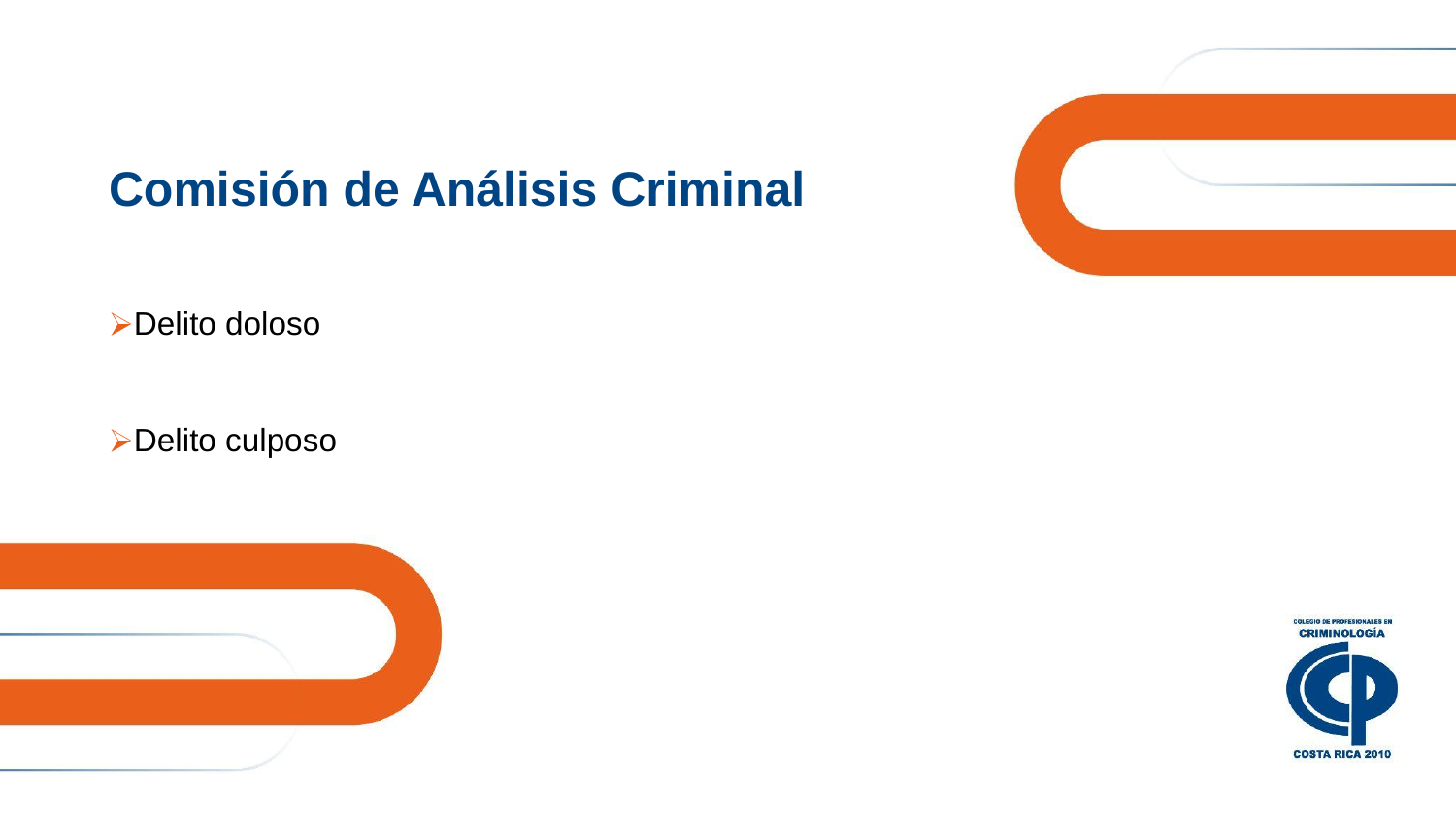

# Comisión de Análisis Criminal
Delito doloso

Delito culposo